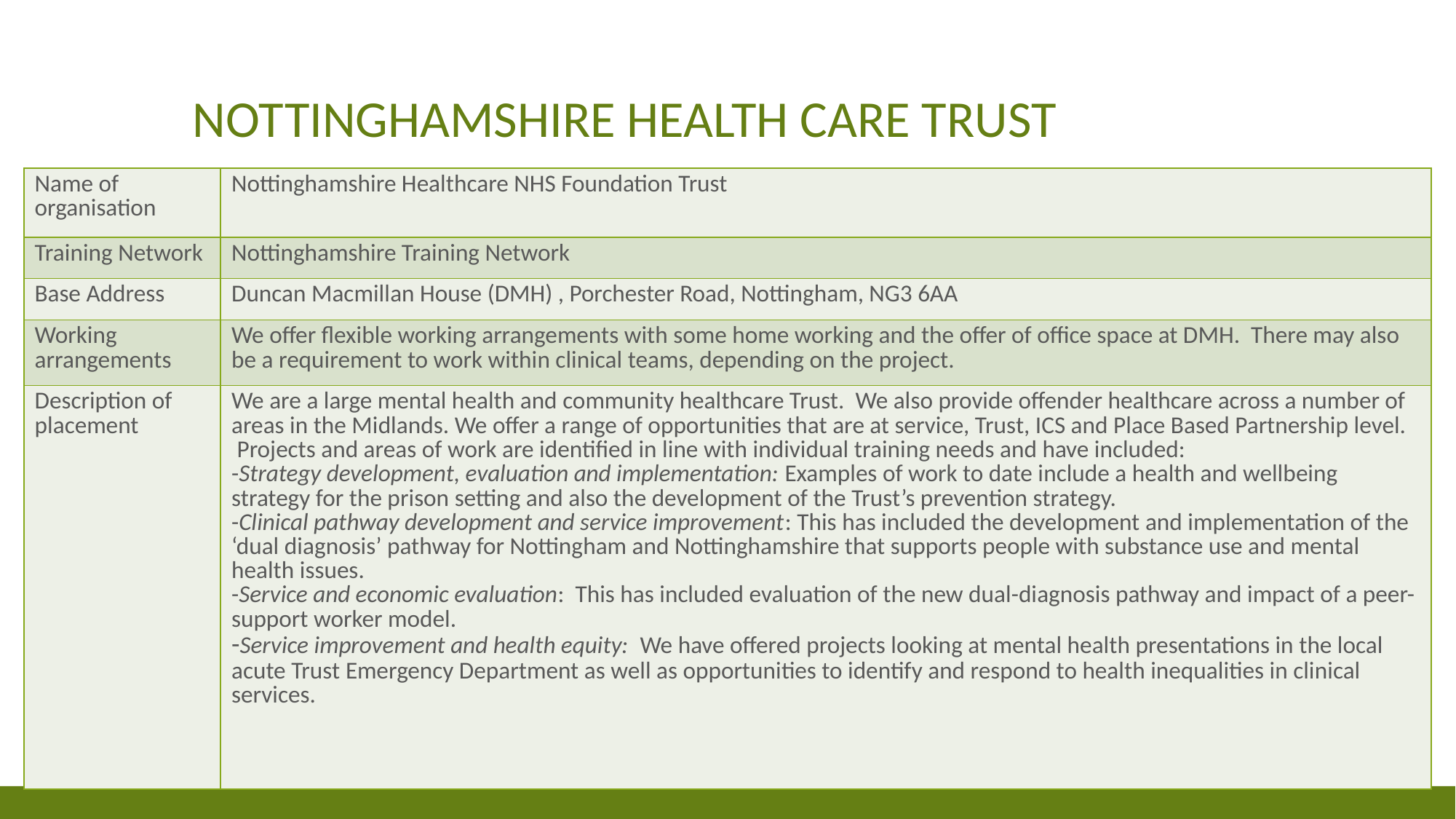

# Nottinghamshire Health Care Trust
| Name of organisation | Nottinghamshire Healthcare NHS Foundation Trust |
| --- | --- |
| Training Network | Nottinghamshire Training Network |
| Base Address | Duncan Macmillan House (DMH) , Porchester Road, Nottingham, NG3 6AA |
| Working arrangements | We offer flexible working arrangements with some home working and the offer of office space at DMH. There may also be a requirement to work within clinical teams, depending on the project. |
| Description of placement | We are a large mental health and community healthcare Trust. We also provide offender healthcare across a number of areas in the Midlands. We offer a range of opportunities that are at service, Trust, ICS and Place Based Partnership level.  Projects and areas of work are identified in line with individual training needs and have included: -Strategy development, evaluation and implementation: Examples of work to date include a health and wellbeing strategy for the prison setting and also the development of the Trust’s prevention strategy. -Clinical pathway development and service improvement: This has included the development and implementation of the ‘dual diagnosis’ pathway for Nottingham and Nottinghamshire that supports people with substance use and mental health issues. -Service and economic evaluation: This has included evaluation of the new dual-diagnosis pathway and impact of a peer-support worker model. -Service improvement and health equity: We have offered projects looking at mental health presentations in the local acute Trust Emergency Department as well as opportunities to identify and respond to health inequalities in clinical services. |